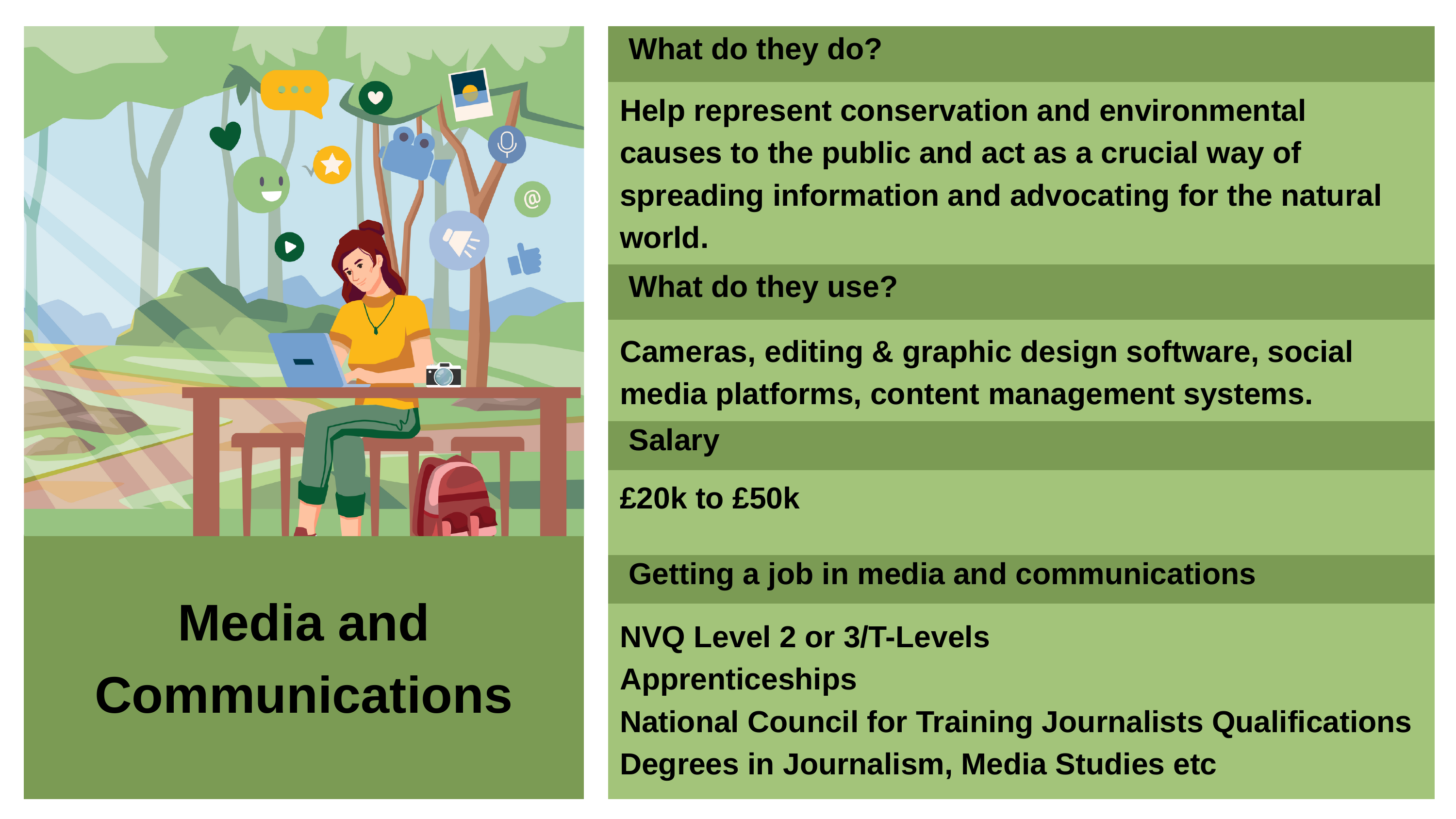

What do they do?
Help represent conservation and environmental causes to the public and act as a crucial way of spreading information and advocating for the natural world.

  What do they use?
Cameras, editing & graphic design software, social media platforms, content management systems.

  Salary
£20k to £50k

Media and Communications

  Getting a job in media and communications
NVQ Level 2 or 3/T-Levels
Apprenticeships
National Council for Training Journalists Qualifications
Degrees in Journalism, Media Studies etc